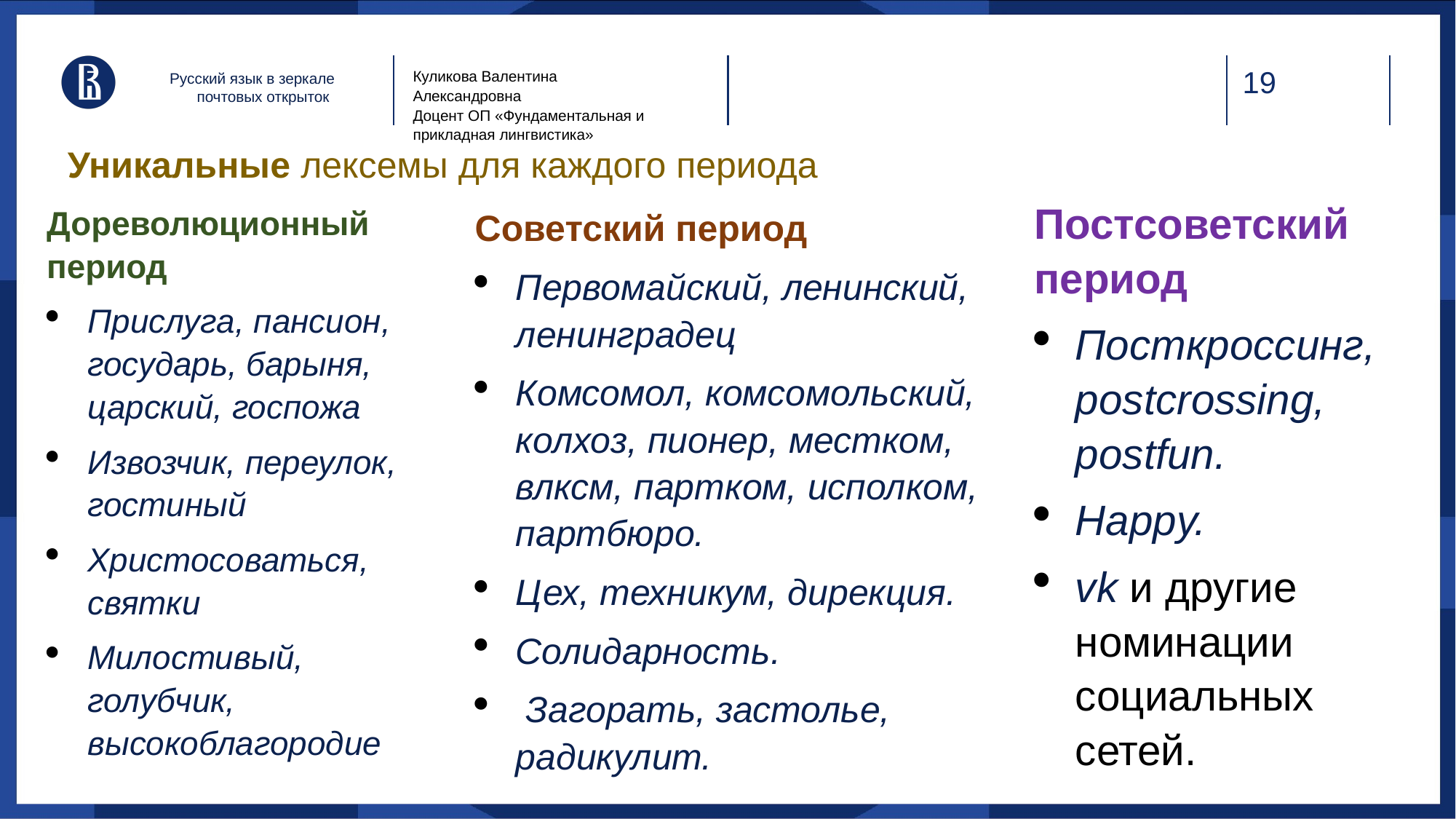

Куликова Валентина Александровна
Доцент ОП «Фундаментальная и прикладная лингвистика»

Русский язык в зеркале почтовых открыток
# Уникальные лексемы для каждого периода
Постсоветский период
Посткроссинг, postcrossing, postfun.
Happy.
vk и другие номинации социальных сетей.

Дореволюционный период
Прислуга, пансион, государь, барыня, царский, госпожа
Извозчик, переулок, гостиный
Христосоваться, святки
Милостивый, голубчик, высокоблагородие

Советский период
Первомайский, ленинский, ленинградец
Комсомол, комсомольский, колхоз, пионер, местком, влксм, партком, исполком, партбюро.
Цех, техникум, дирекция.
Солидарность.
 Загорать, застолье, радикулит.